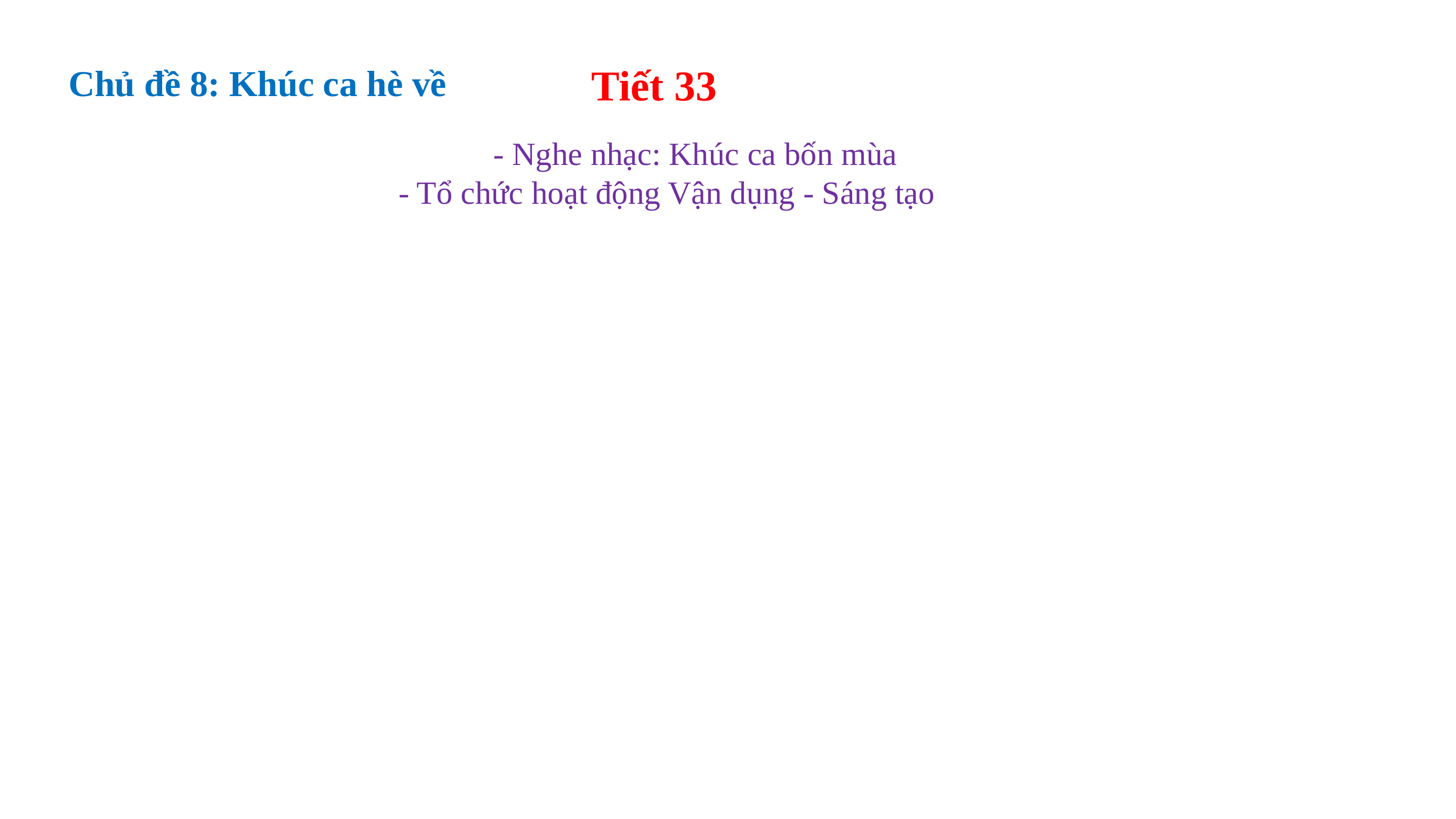

Chủ đề 8: Khúc ca hè về
Tiết 33
        - Nghe nhạc: Khúc ca bốn mùa
 - Tổ chức hoạt động Vận dụng - Sáng tạo